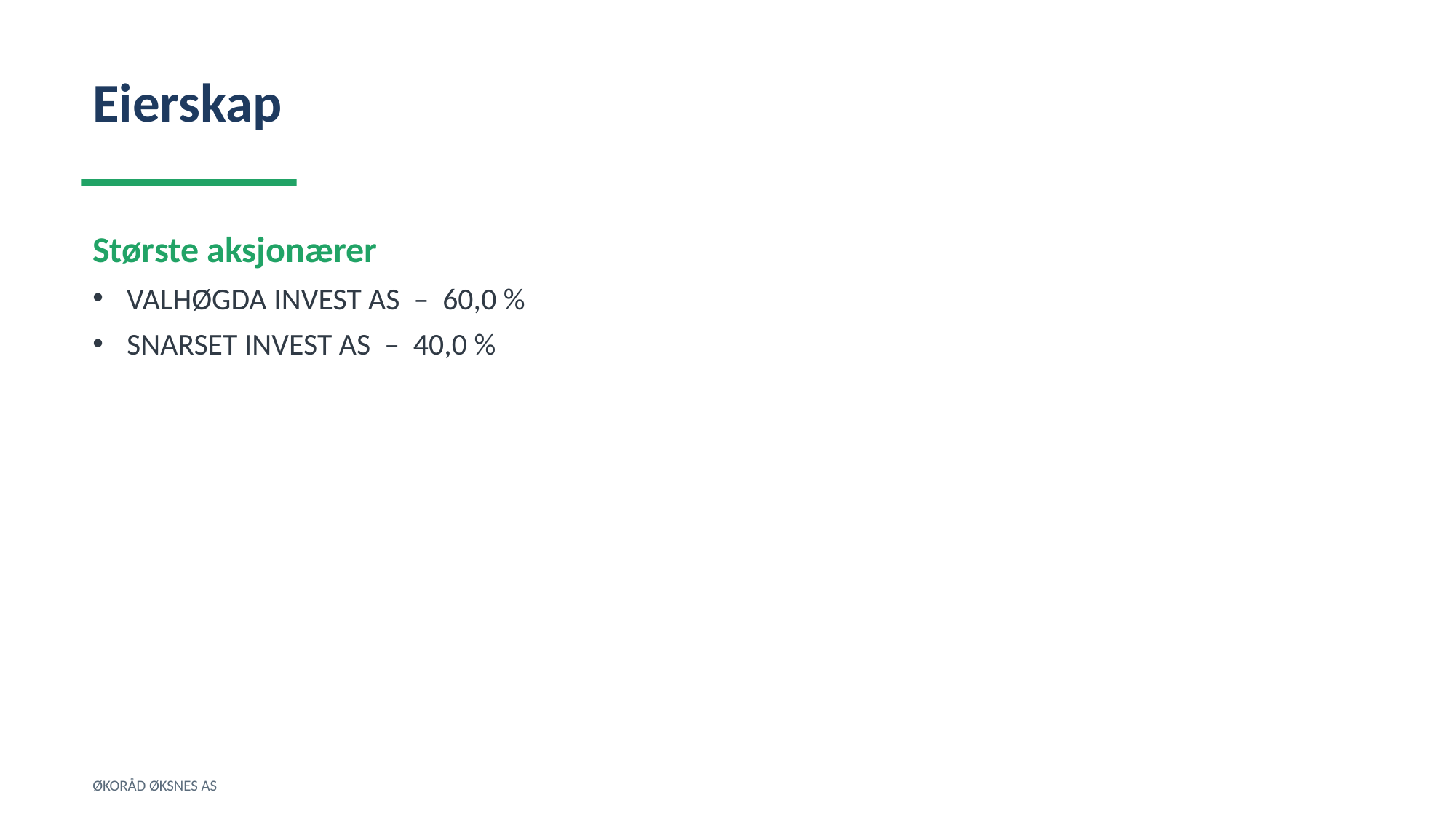

Eierskap

Største aksjonærer
VALHØGDA INVEST AS  –  60,0 %
SNARSET INVEST AS  –  40,0 %
ØKORÅD ØKSNES AS